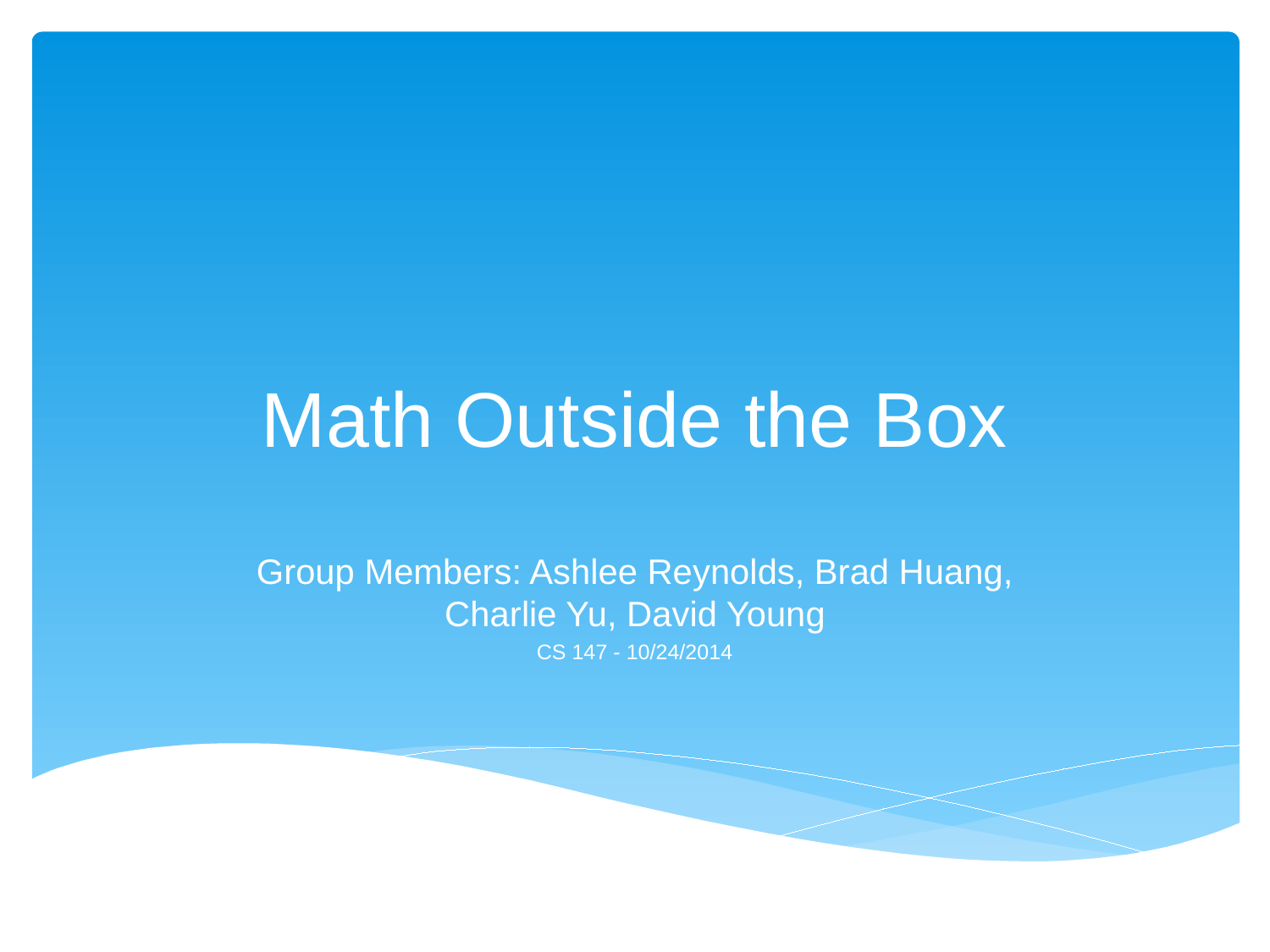

# Math Outside the Box

Group Members: Ashlee Reynolds, Brad Huang, Charlie Yu, David Young
CS 147 - 10/24/2014